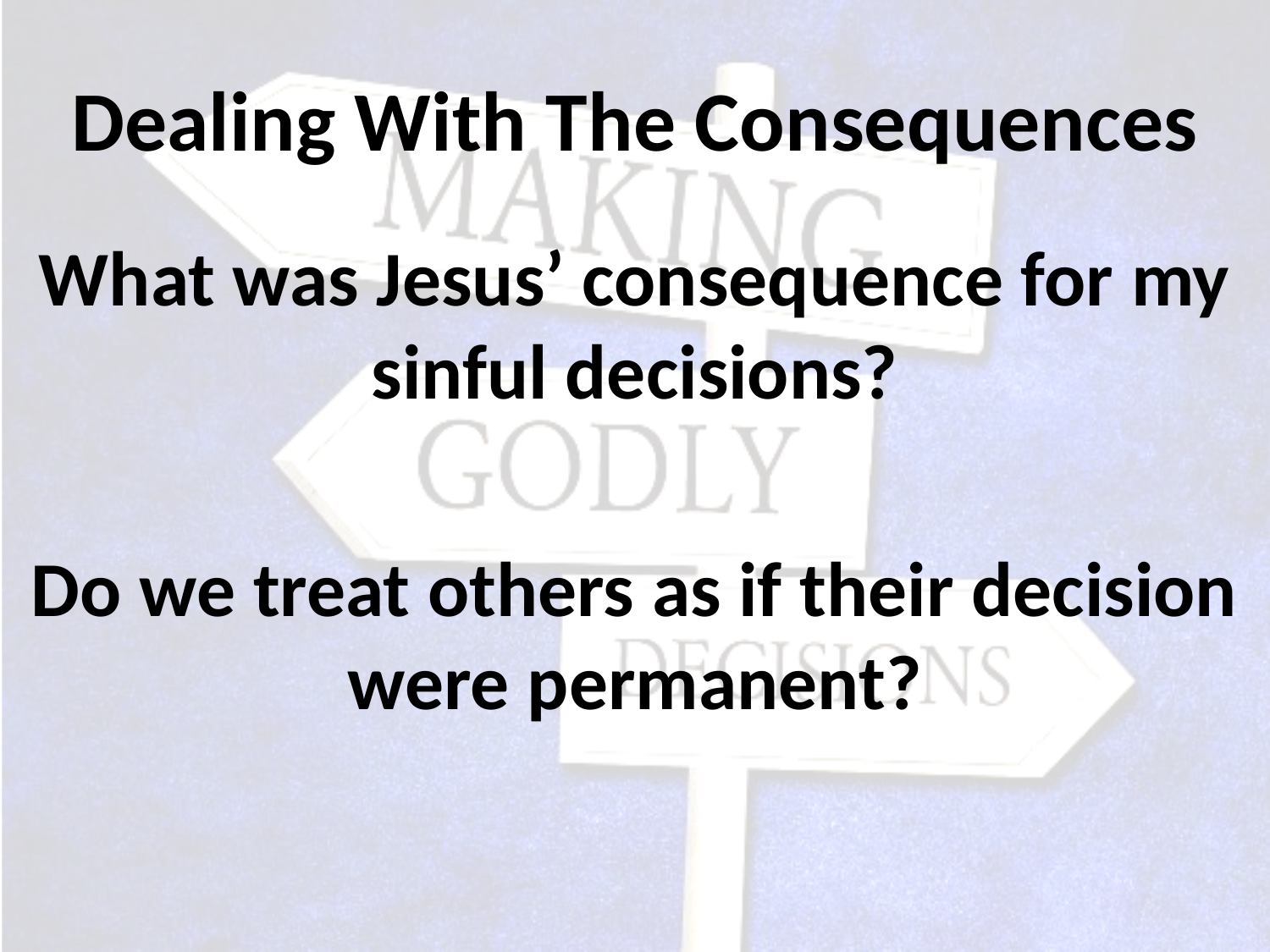

# Dealing With The Consequences
What was Jesus’ consequence for my sinful decisions?

Do we treat others as if their decision were permanent?